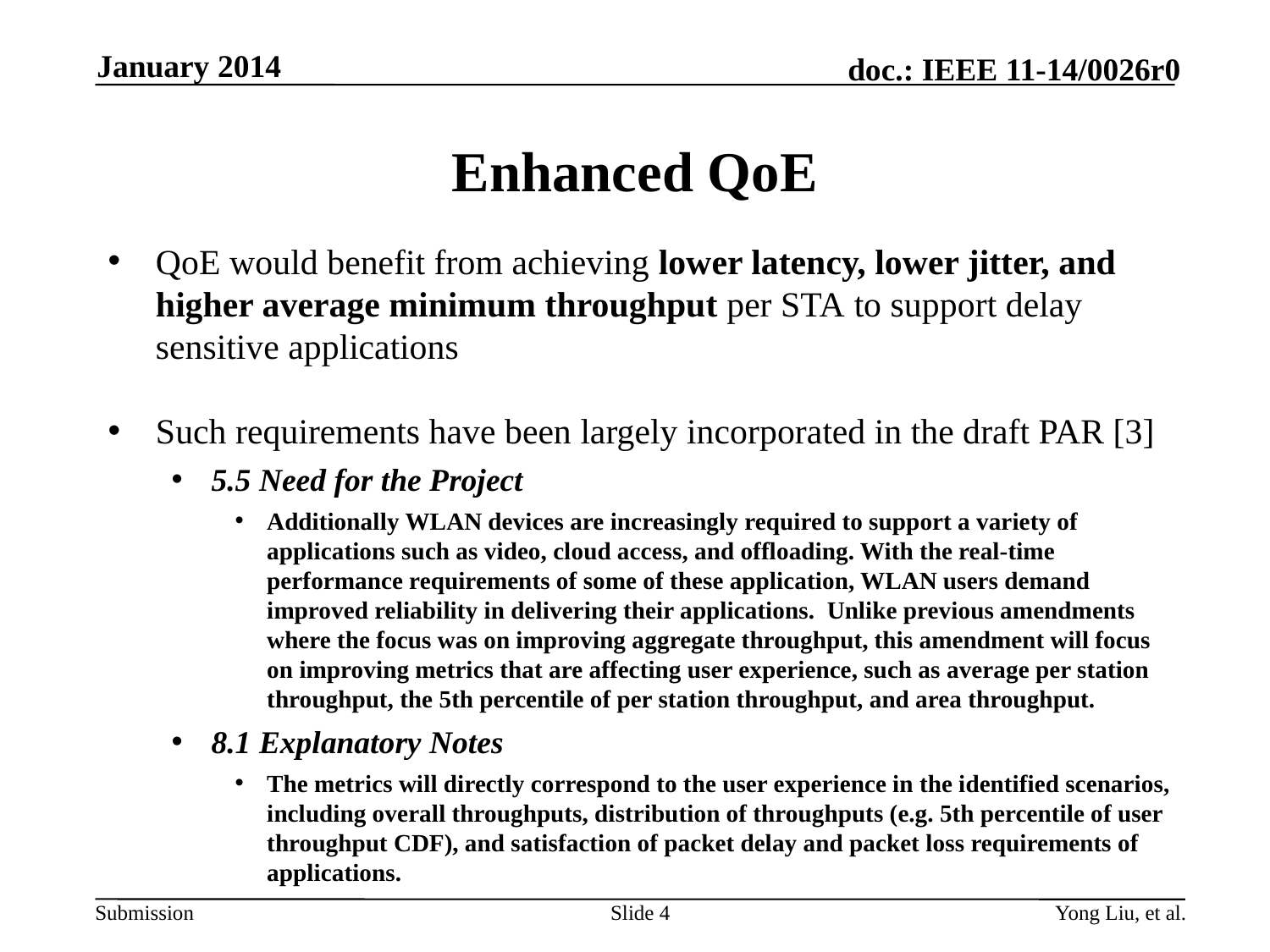

January 2014
# Enhanced QoE
QoE would benefit from achieving lower latency, lower jitter, and higher average minimum throughput per STA to support delay sensitive applications

Such requirements have been largely incorporated in the draft PAR [3]
5.5 Need for the Project
Additionally WLAN devices are increasingly required to support a variety of applications such as video, cloud access, and offloading. With the real-time performance requirements of some of these application, WLAN users demand improved reliability in delivering their applications.  Unlike previous amendments where the focus was on improving aggregate throughput, this amendment will focus on improving metrics that are affecting user experience, such as average per station throughput, the 5th percentile of per station throughput, and area throughput.
8.1 Explanatory Notes
The metrics will directly correspond to the user experience in the identified scenarios, including overall throughputs, distribution of throughputs (e.g. 5th percentile of user throughput CDF), and satisfaction of packet delay and packet loss requirements of applications.

Slide 4
Yong Liu, et al.